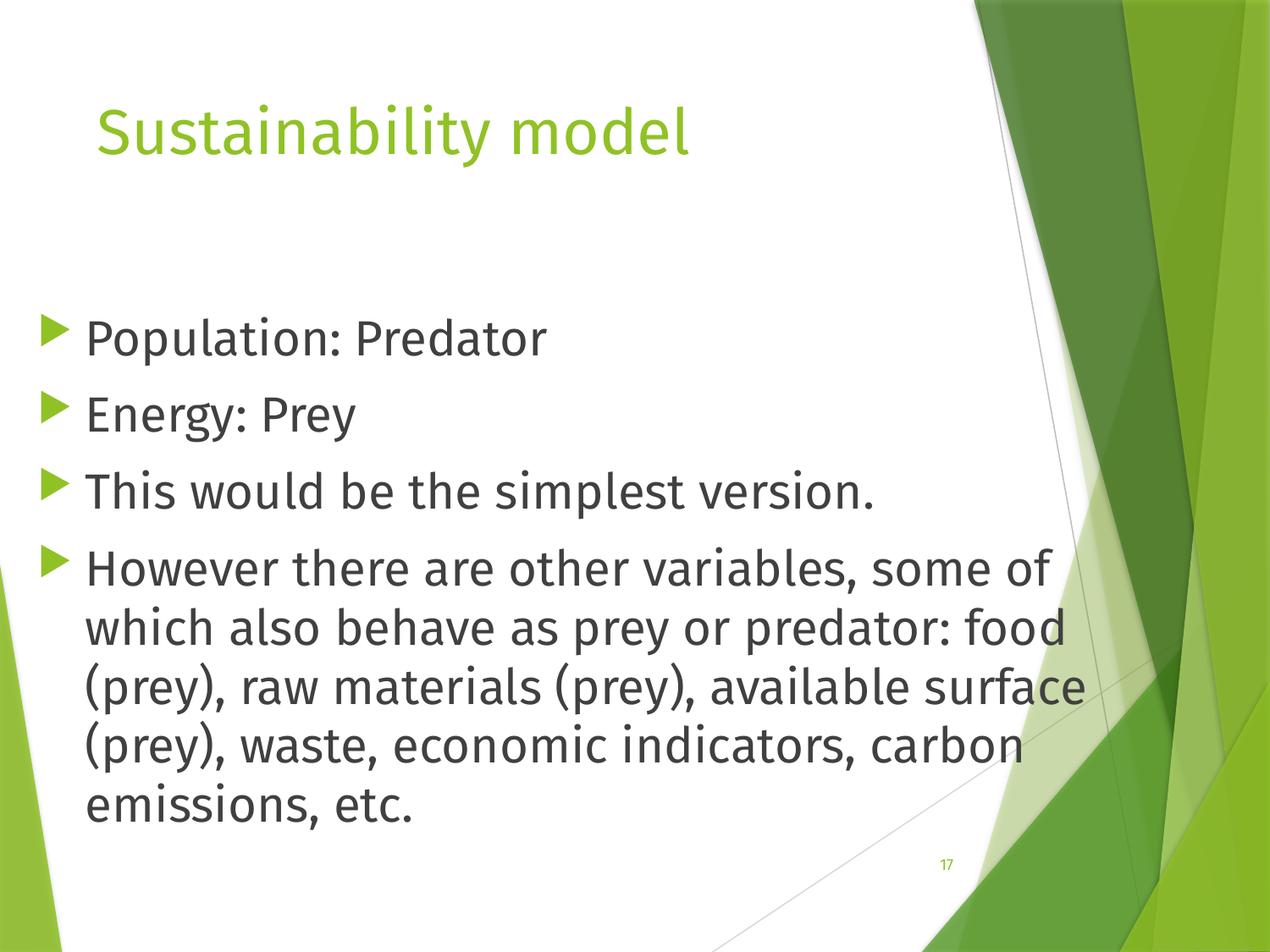

# Sustainability model
Population: Predator
Energy: Prey
This would be the simplest version.
However there are other variables, some of which also behave as prey or predator: food (prey), raw materials (prey), available surface (prey), waste, economic indicators, carbon emissions, etc.
17